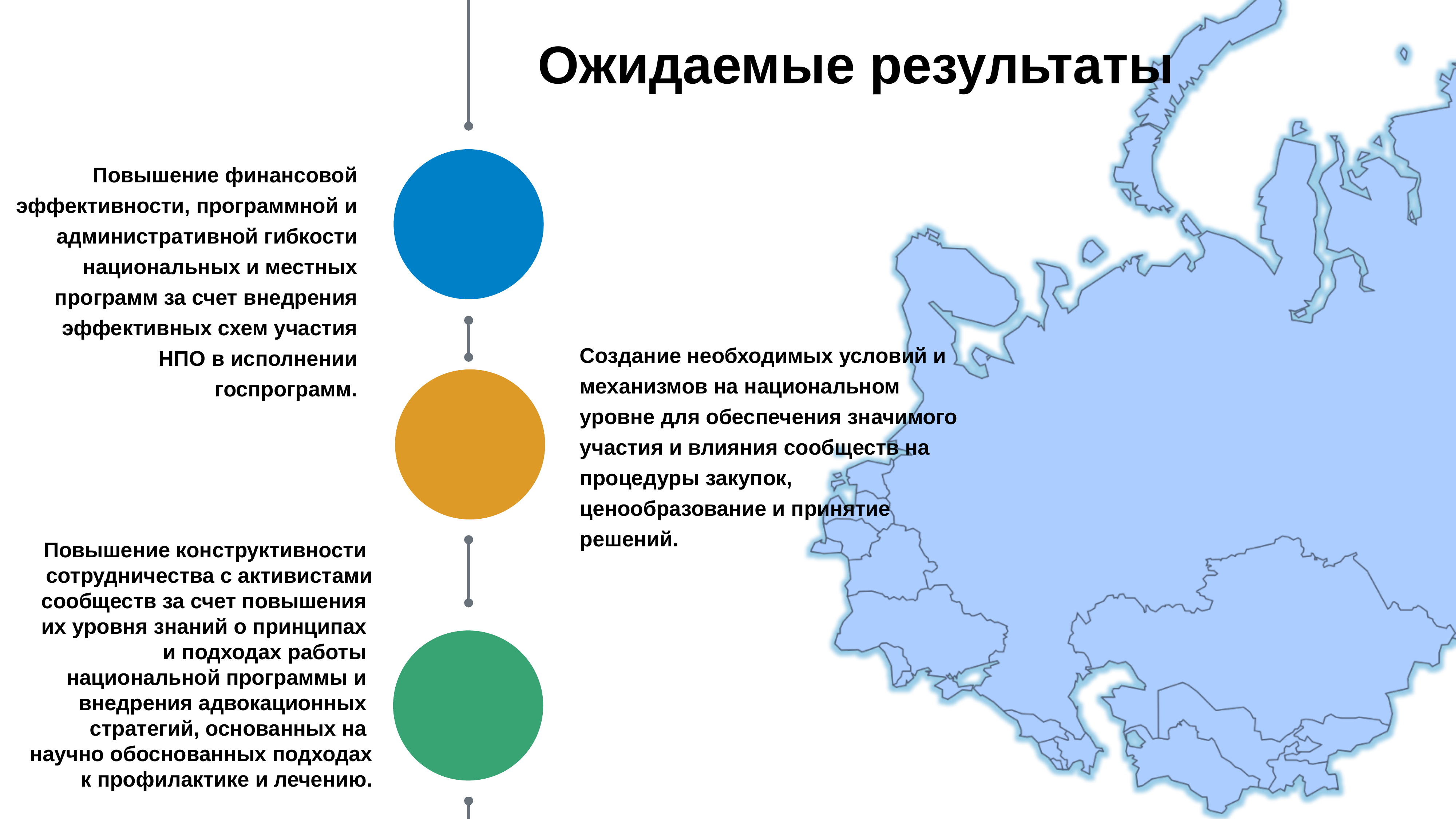

Ожидаемые результаты

Повышение финансовой эффективности, программной и административной гибкости национальных и местных программ за счет внедрения эффективных схем участия НПО в исполнении госпрограмм.

Создание необходимых условий и механизмов на национальном уровне для обеспечения значимого участия и влияния сообществ на процедуры закупок, ценообразование и принятие решений.

Повышение конструктивности
сотрудничества с активистами сообществ за счет повышения
их уровня знаний о принципах
и подходах работы
национальной программы и
внедрения адвокационных
стратегий, основанных на
научно обоснованных подходах к профилактике и лечению.